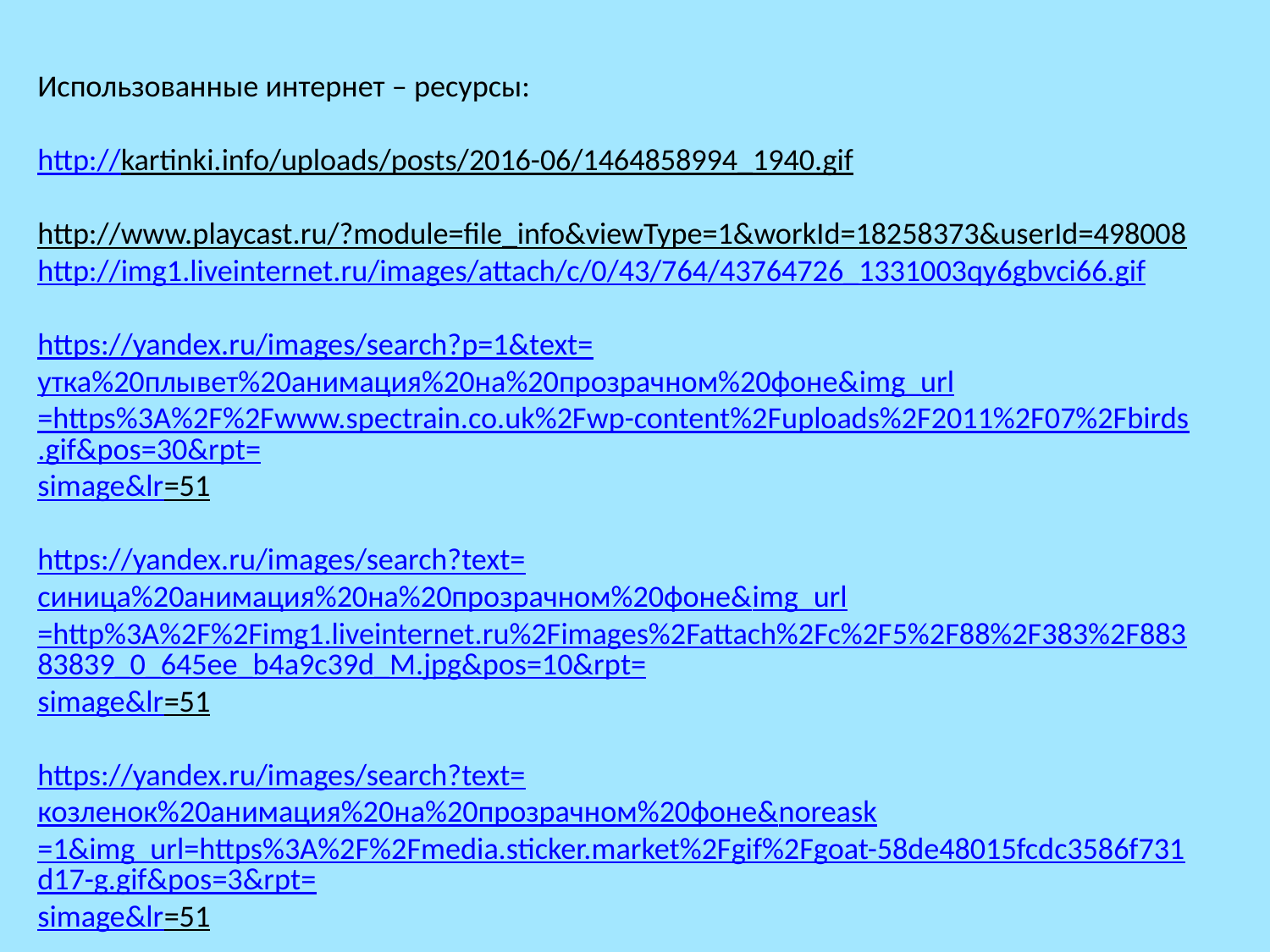

# Использованные интернет – ресурсы: http://kartinki.info/uploads/posts/2016-06/1464858994_1940.gif http://www.playcast.ru/?module=file_info&viewType=1&workId=18258373&userId=498008 http://img1.liveinternet.ru/images/attach/c/0/43/764/43764726_1331003qy6gbvci66.gif https://yandex.ru/images/search?p=1&text=утка%20плывет%20анимация%20на%20прозрачном%20фоне&img_url=https%3A%2F%2Fwww.spectrain.co.uk%2Fwp-content%2Fuploads%2F2011%2F07%2Fbirds.gif&pos=30&rpt=simage&lr=51 https://yandex.ru/images/search?text=синица%20анимация%20на%20прозрачном%20фоне&img_url=http%3A%2F%2Fimg1.liveinternet.ru%2Fimages%2Fattach%2Fc%2F5%2F88%2F383%2F88383839_0_645ee_b4a9c39d_M.jpg&pos=10&rpt=simage&lr=51 https://yandex.ru/images/search?text=козленок%20анимация%20на%20прозрачном%20фоне&noreask=1&img_url=https%3A%2F%2Fmedia.sticker.market%2Fgif%2Fgoat-58de48015fcdc3586f731d17-g.gif&pos=3&rpt=simage&lr=51